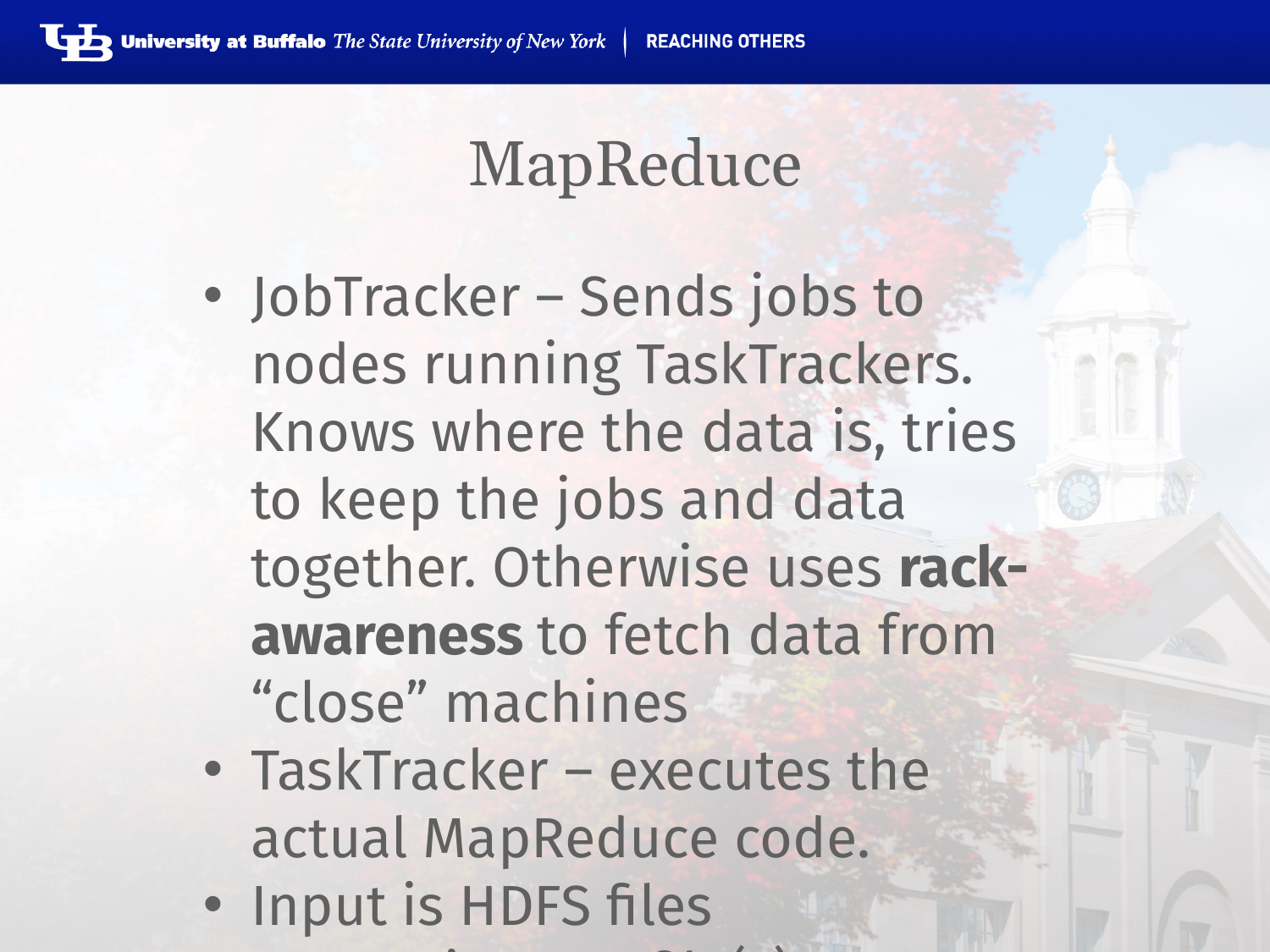

# MapReduce
JobTracker – Sends jobs to nodes running TaskTrackers. Knows where the data is, tries to keep the jobs and data together. Otherwise uses rack-awareness to fetch data from “close” machines
TaskTracker – executes the actual MapReduce code.
Input is HDFS files
Output is HDFS file(s)